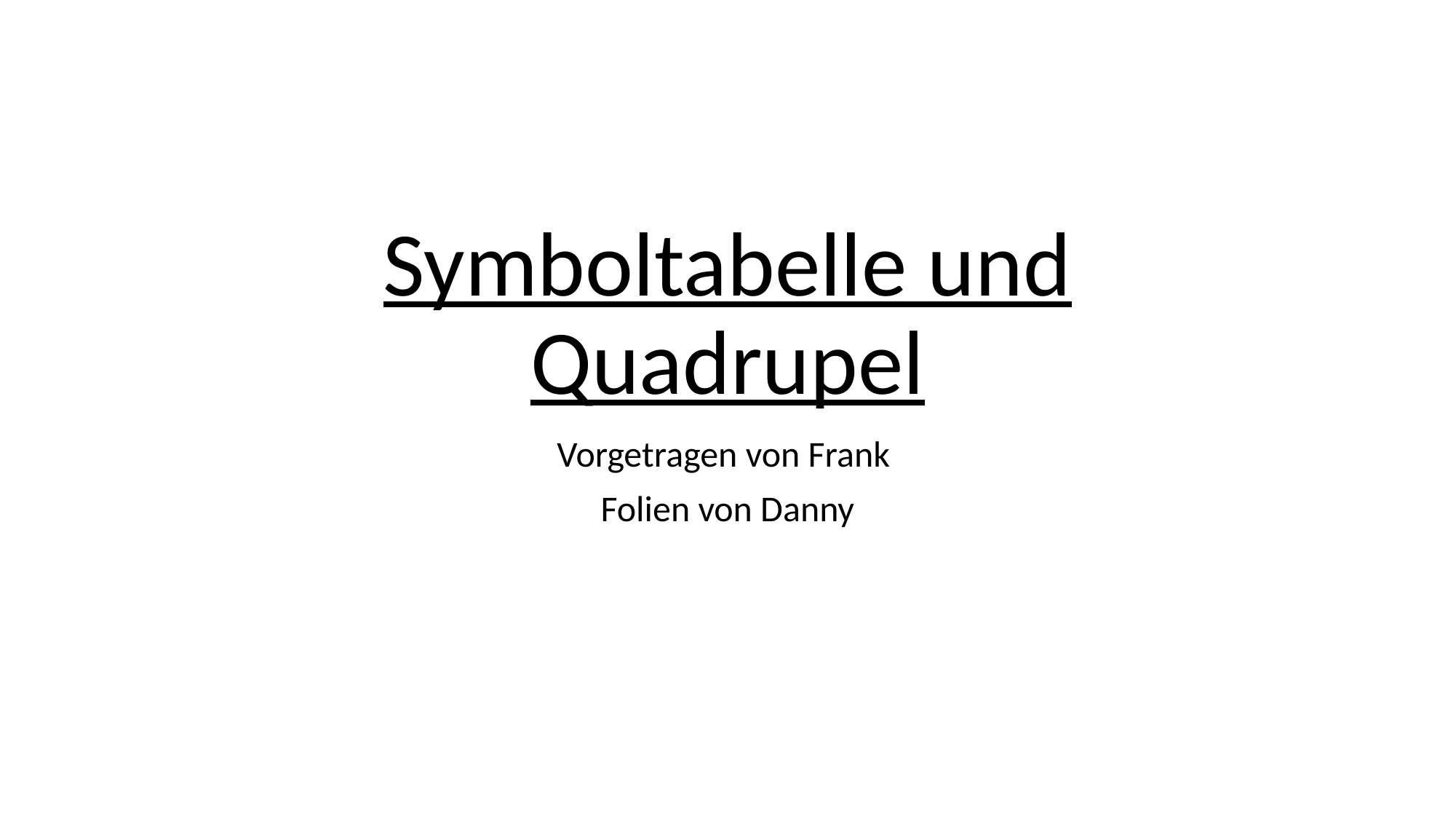

# Symboltabelle und Quadrupel
Vorgetragen von Frank
Folien von Danny